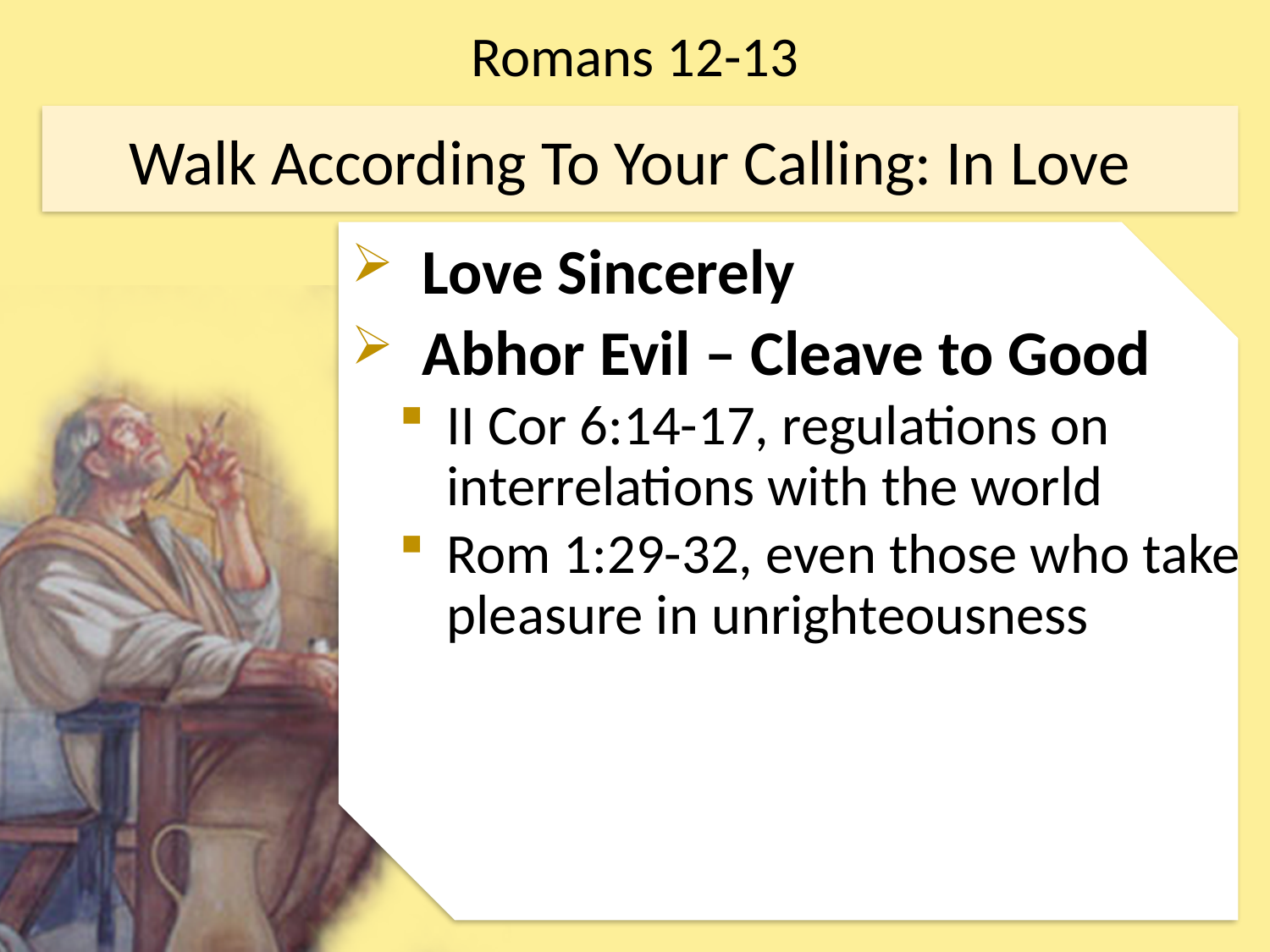

# Romans 12-13
Walk According To Your Calling: In Love
Love Sincerely
Abhor Evil – Cleave to Good
II Cor 6:14-17, regulations on interrelations with the world
Rom 1:29-32, even those who take pleasure in unrighteousness